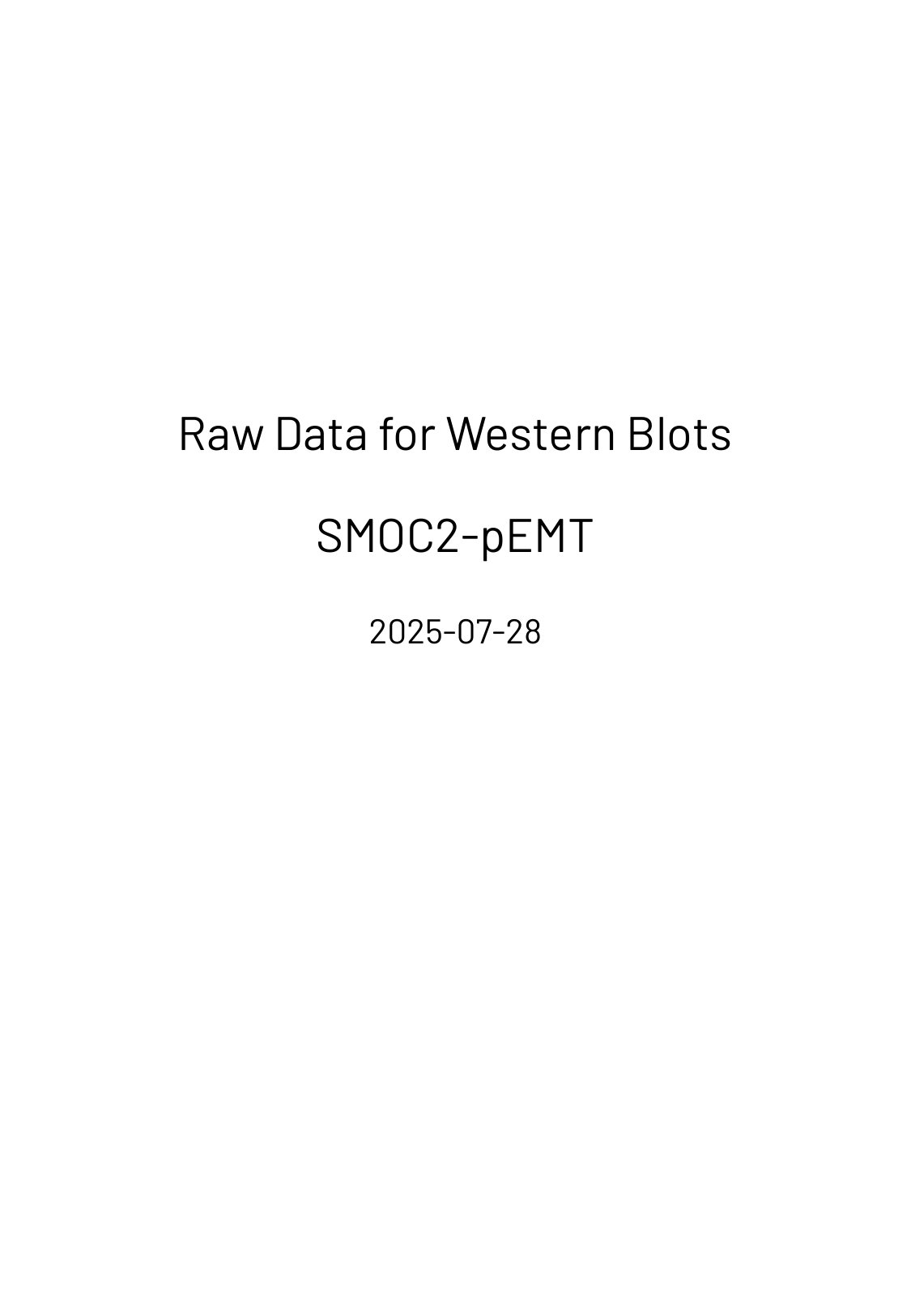

# Raw Data for Western Blots SMOC2-pEMT 2025-07-28